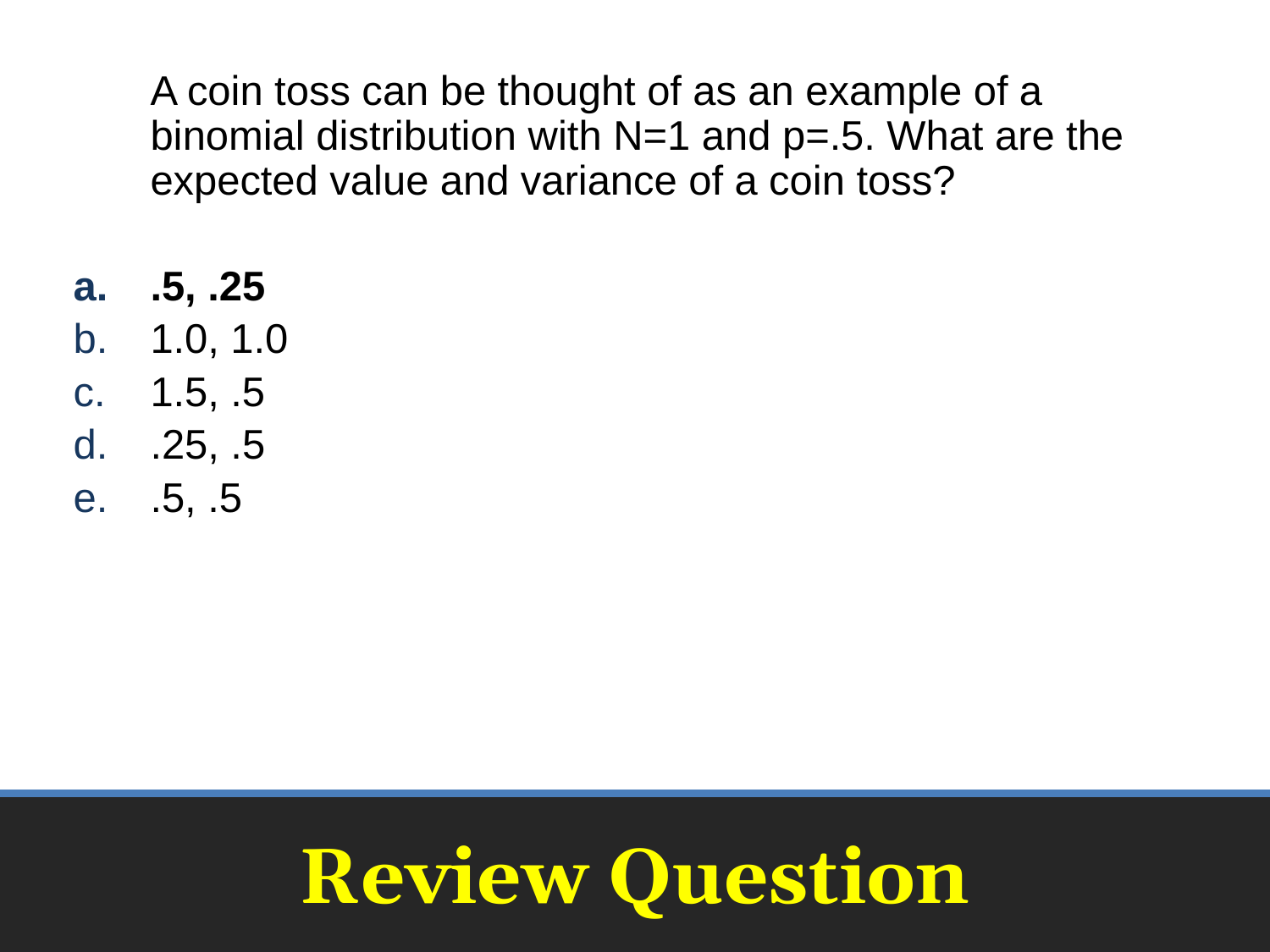

A coin toss can be thought of as an example of a binomial distribution with N=1 and p=.5. What are the expected value and variance of a coin toss?

.5, .25
1.0, 1.0
1.5, .5
.25, .5
.5, .5

# Review Question